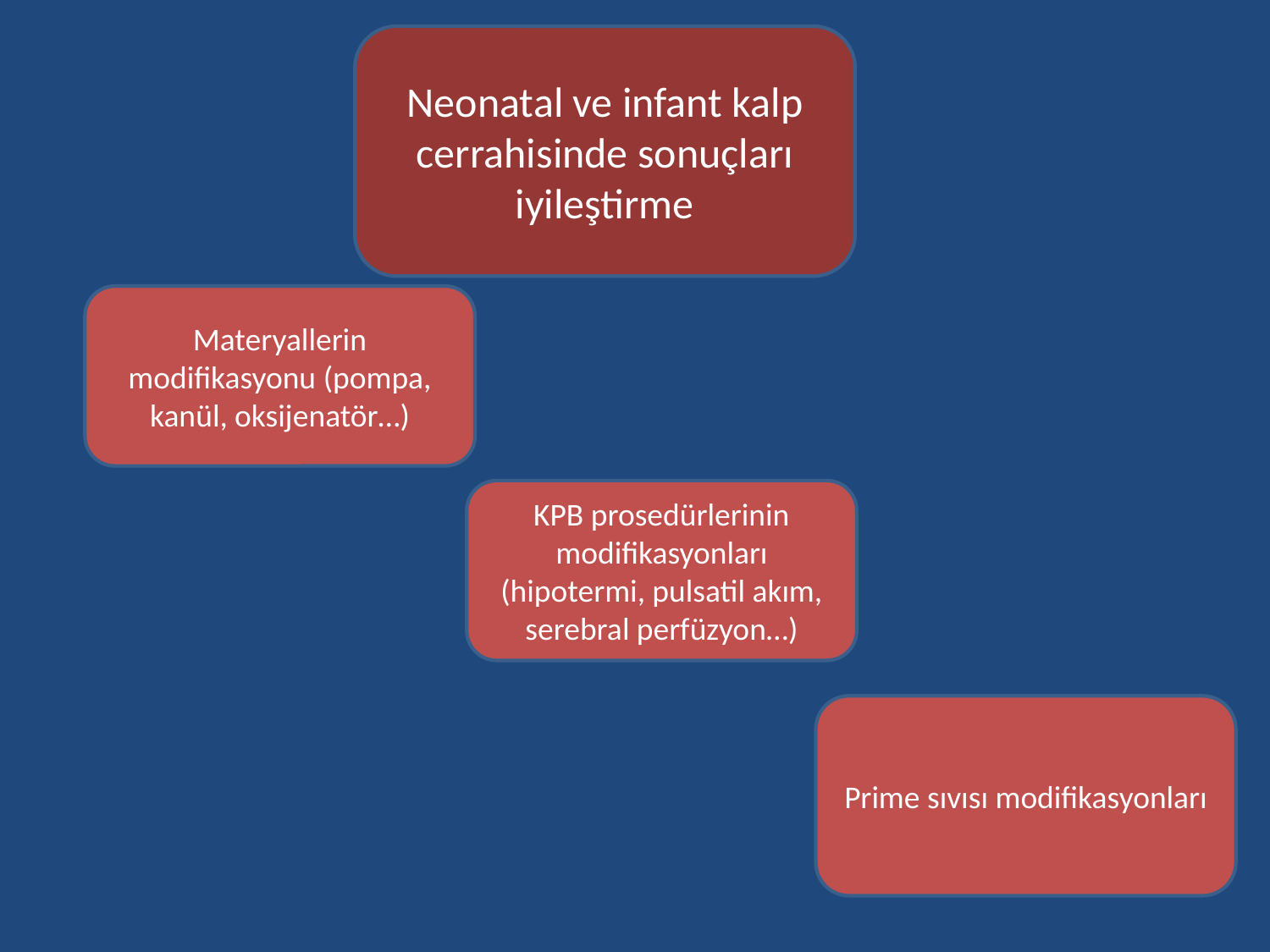

Neonatal ve infant kalp cerrahisinde sonuçları iyileştirme
#

Materyallerin modifikasyonu (pompa, kanül, oksijenatör…)
KPB prosedürlerinin modifikasyonları (hipotermi, pulsatil akım, serebral perfüzyon…)
Prime sıvısı modifikasyonları